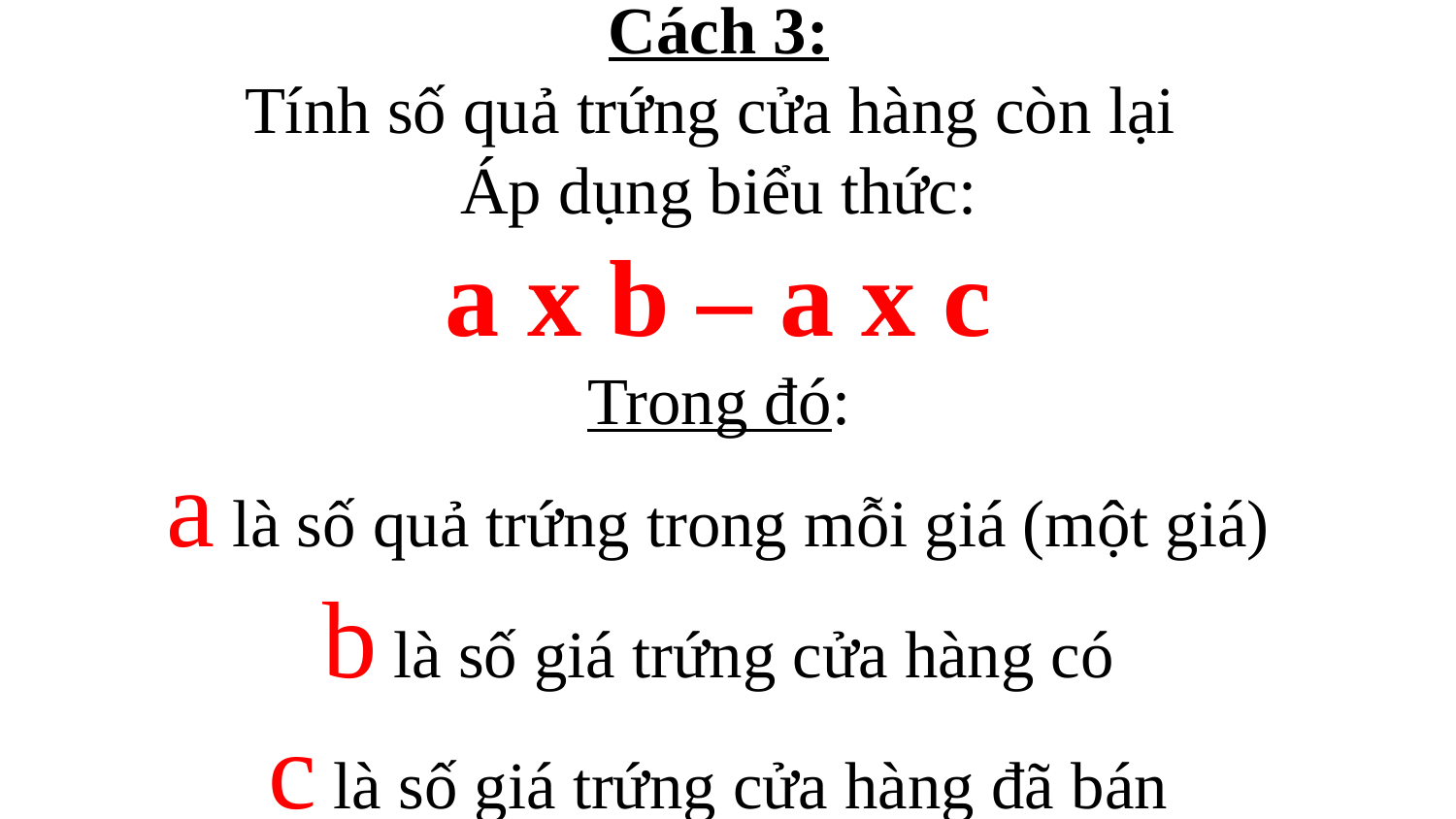

Cách 3:
Tính số quả trứng cửa hàng còn lại
Áp dụng biểu thức:
a x b – a x c
Trong đó:
a là số quả trứng trong mỗi giá (một giá)
b là số giá trứng cửa hàng có
c là số giá trứng cửa hàng đã bán